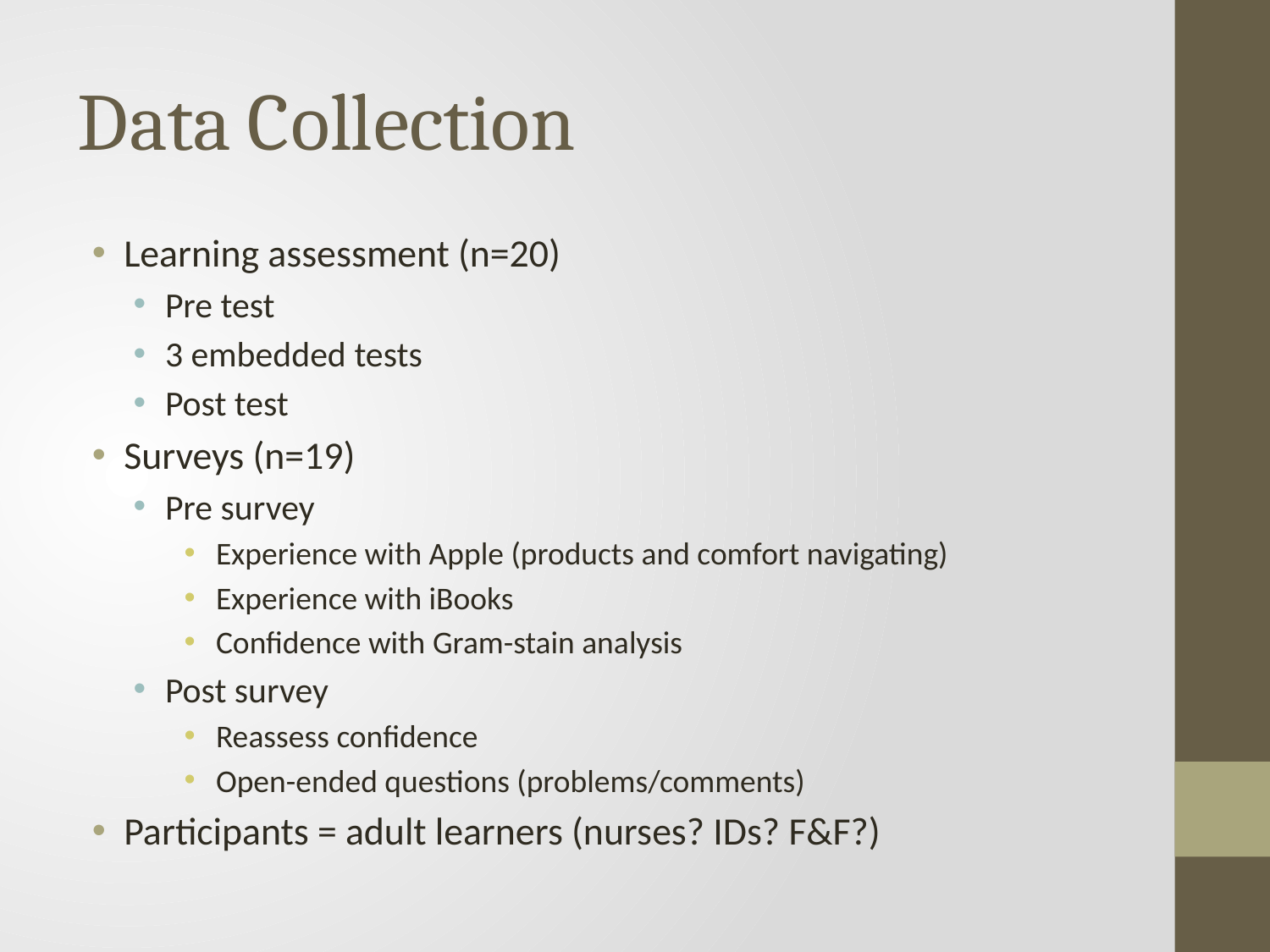

# Data Collection
Learning assessment (n=20)
Pre test
3 embedded tests
Post test
Surveys (n=19)
Pre survey
Experience with Apple (products and comfort navigating)
Experience with iBooks
Confidence with Gram-stain analysis
Post survey
Reassess confidence
Open-ended questions (problems/comments)
Participants = adult learners (nurses? IDs? F&F?)